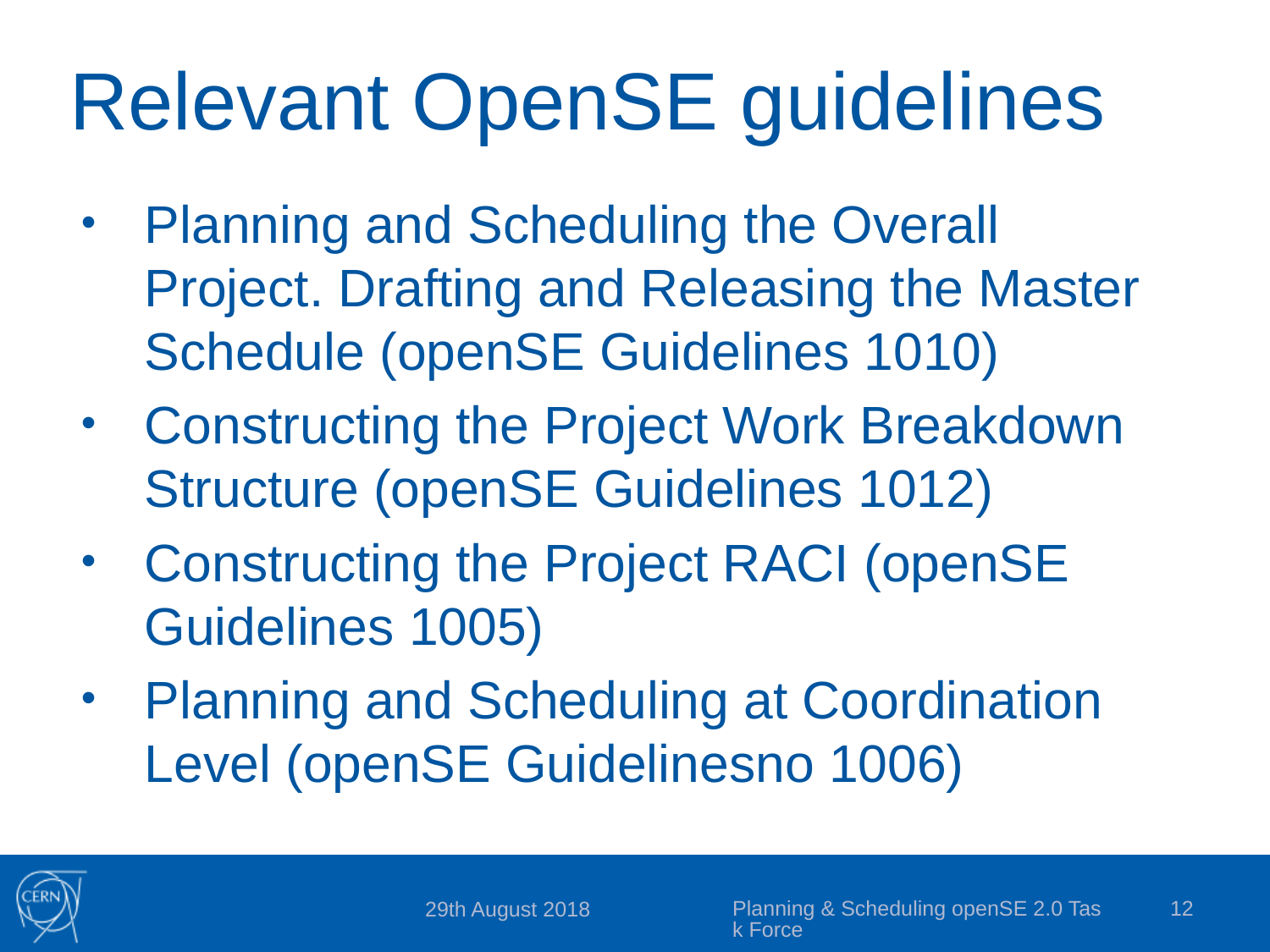

# Relevant OpenSE guidelines
Planning and Scheduling the Overall Project. Drafting and Releasing the Master Schedule (openSE Guidelines 1010)
Constructing the Project Work Breakdown Structure (openSE Guidelines 1012)
Constructing the Project RACI (openSE Guidelines 1005)
Planning and Scheduling at Coordination Level (openSE Guidelinesno 1006)

Planning & Scheduling openSE 2.0 Task Force
12
29th August 2018